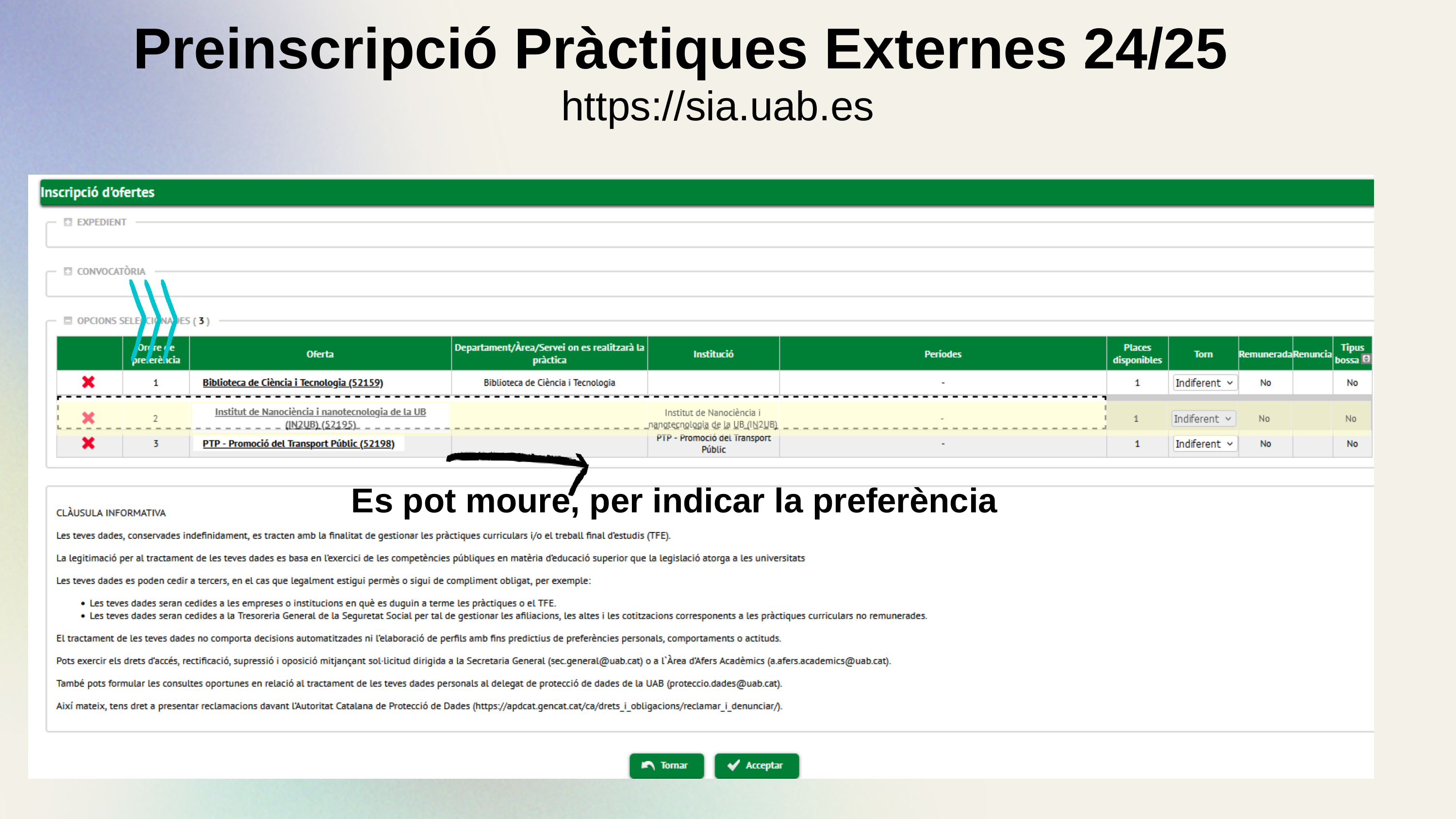

Preinscripció Pràctiques Externes 24/25
https://sia.uab.es

Es pot moure, per indicar la preferència